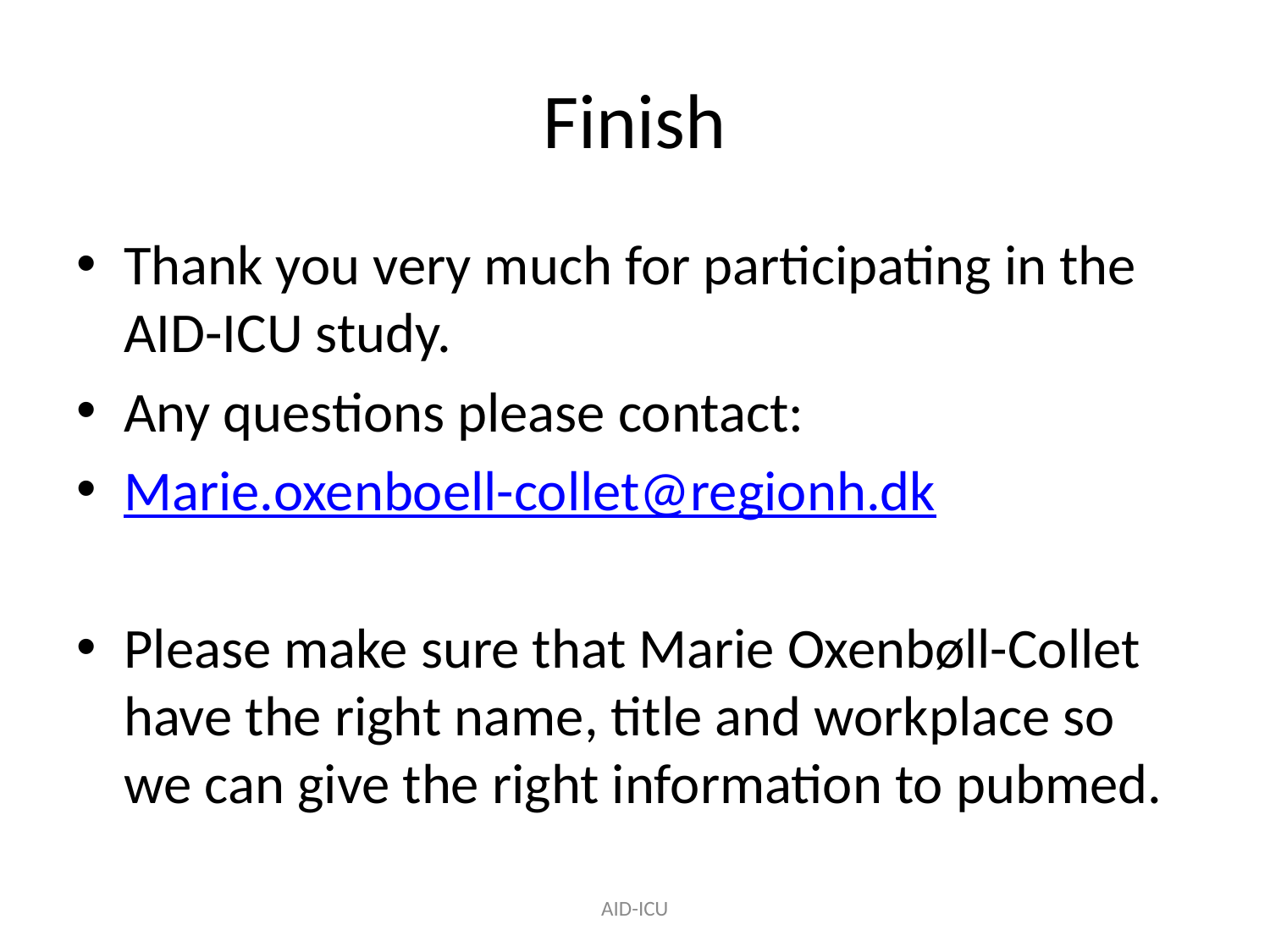

# Finish
Thank you very much for participating in the AID-ICU study.
Any questions please contact:
Marie.oxenboell-collet@regionh.dk

Please make sure that Marie Oxenbøll-Collet have the right name, title and workplace so we can give the right information to pubmed.
AID-ICU